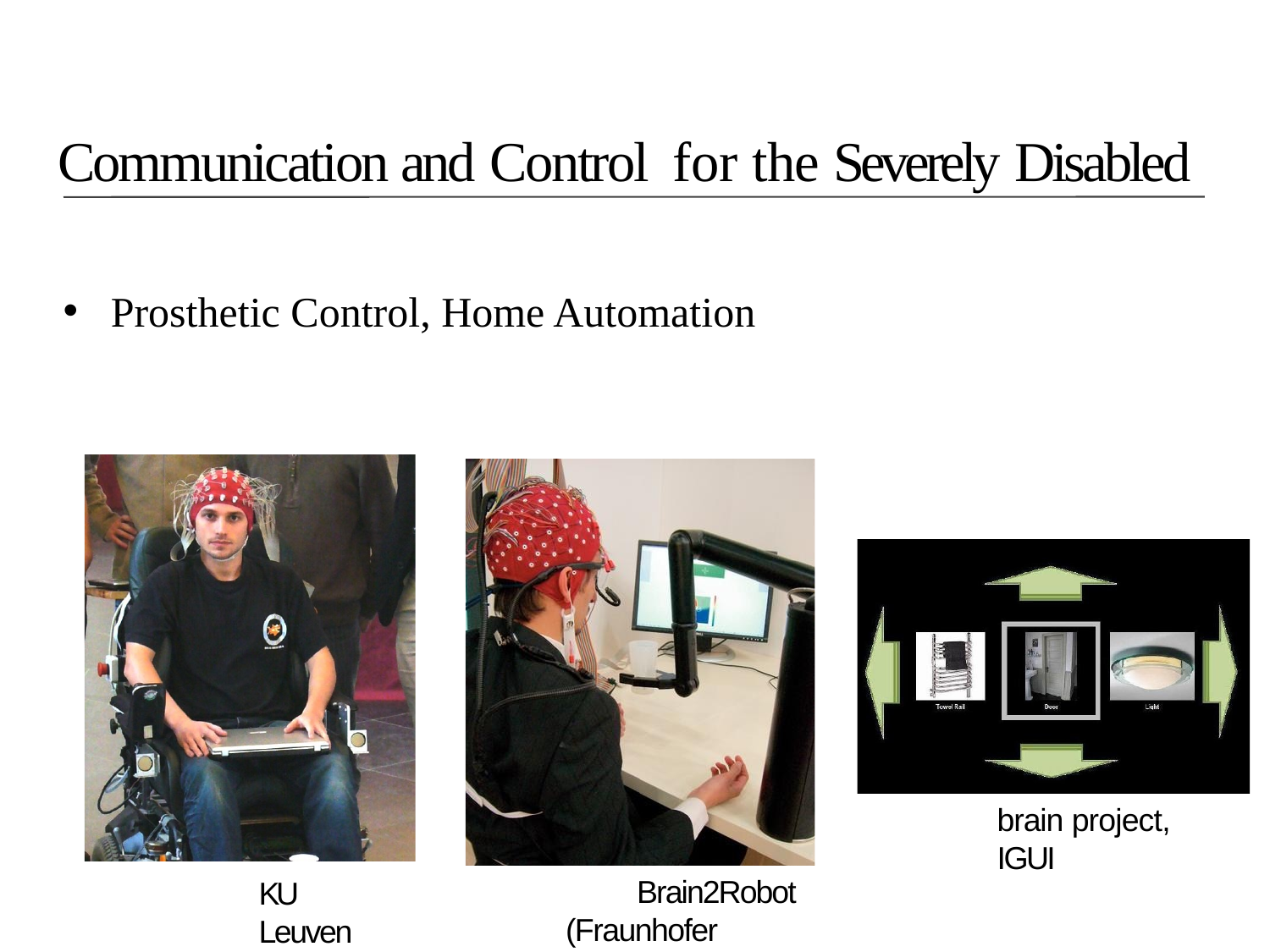

Communication and Control  for the Severely Disabled
Prosthetic Control, Home Automation

brain project, IGUI
Brain2Robot  (Fraunhofer FIRST)
KU Leuven